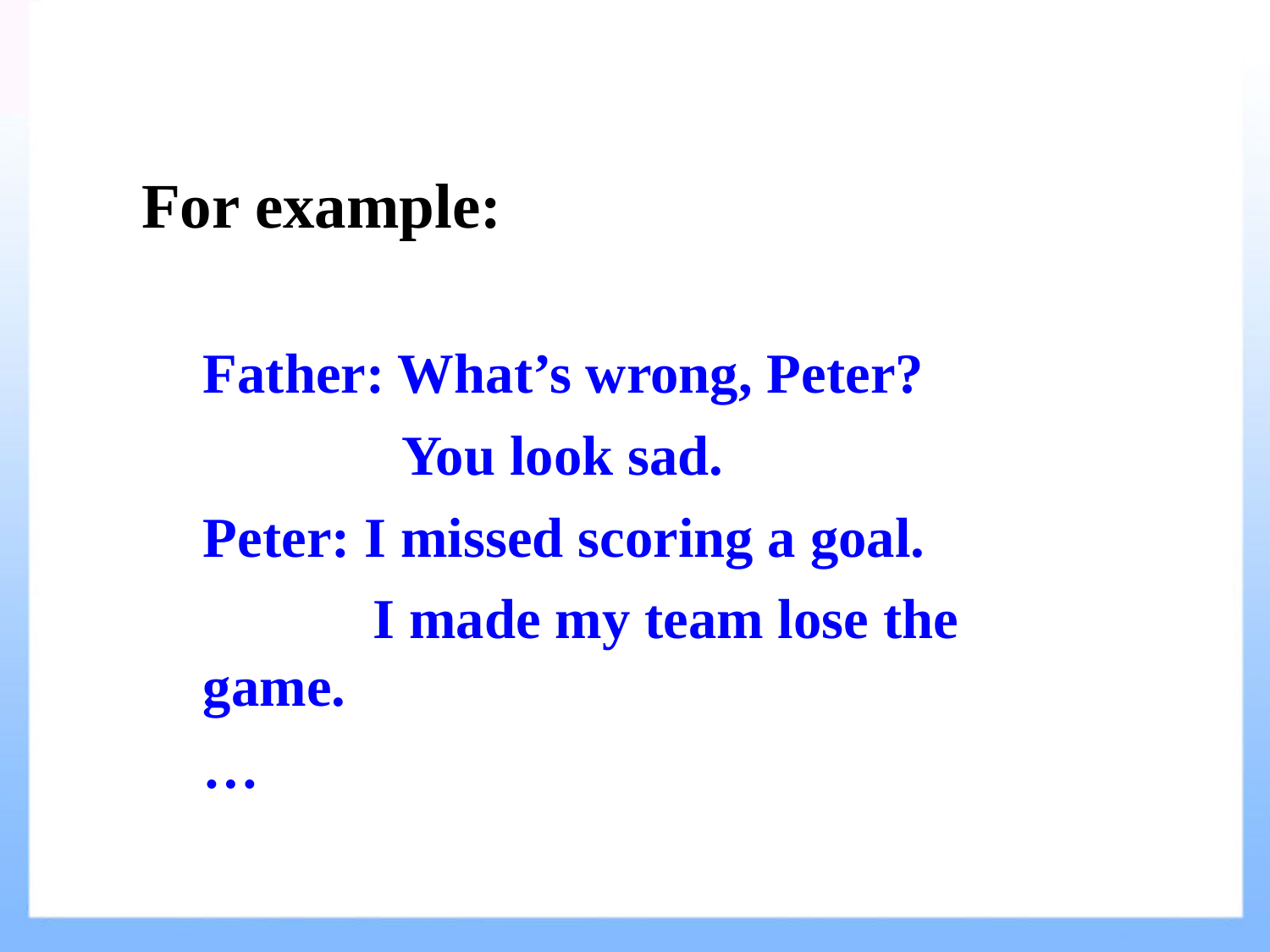

For example:
Father: What’s wrong, Peter?
              You look sad.
Peter: I missed scoring a goal.
            I made my team lose the game.
…